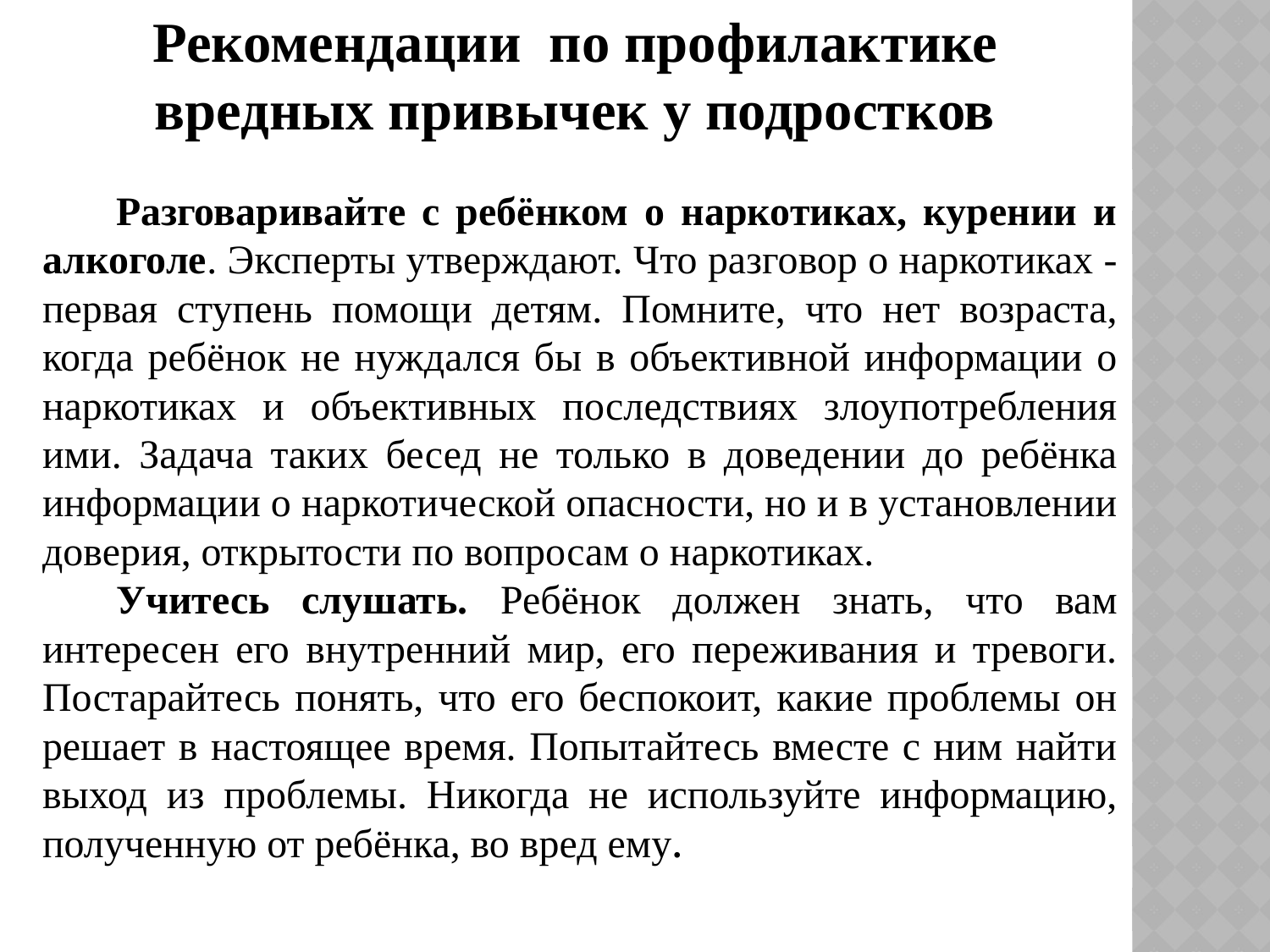

Рекомендации  по профилактике вредных привычек у подростков
Разговаривайте с ребёнком о наркотиках, курении и алкоголе. Эксперты утверждают. Что разговор о наркотиках - первая ступень помощи детям. Помните, что нет возраста, когда ребёнок не нуждался бы в объективной информации о наркотиках и объективных последствиях злоупотребления ими. Задача таких бесед не только в доведении до ребёнка информации о наркотической опасности, но и в установлении доверия, открытости по вопросам о наркотиках.
Учитесь слушать. Ребёнок должен знать, что вам интересен его внутренний мир, его переживания и тревоги. Постарайтесь понять, что его беспокоит, какие проблемы он решает в настоящее время. Попытайтесь вместе с ним найти выход из проблемы. Никогда не используйте информацию, полученную от ребёнка, во вред ему.